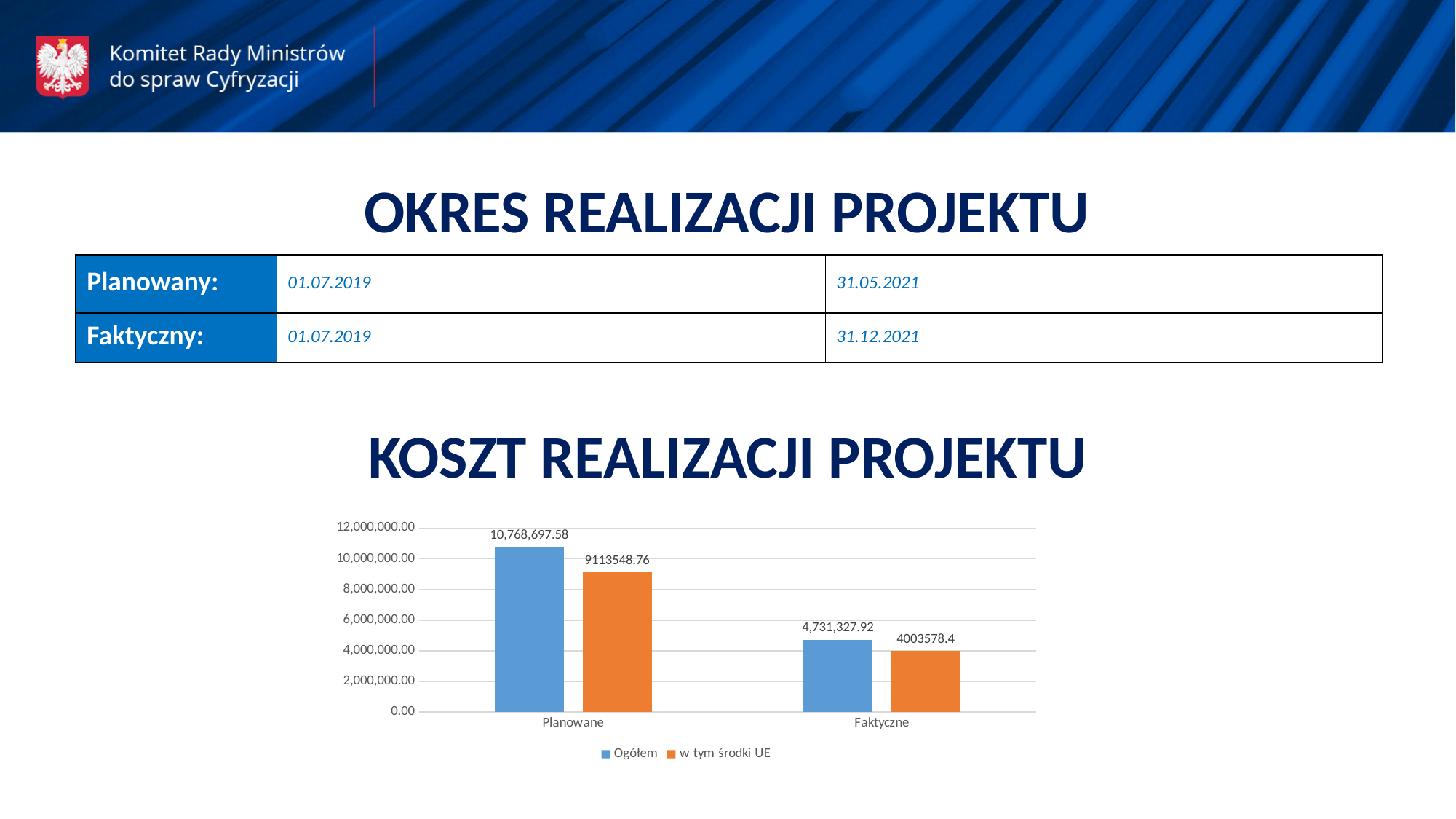

OKRES REALIZACJI PROJEKTU
| Planowany: | 01.07.2019 | 31.05.2021 |
| --- | --- | --- |
| Faktyczny: | 01.07.2019 | 31.12.2021 |
KOSZT REALIZACJI PROJEKTU

### Chart

| Category | Ogółem | w tym środki UE |
|---|---|---|
| Planowane | 10768697.58 | 9113548.76 |
| Faktyczne | 4731327.92 | 4003578.4 |